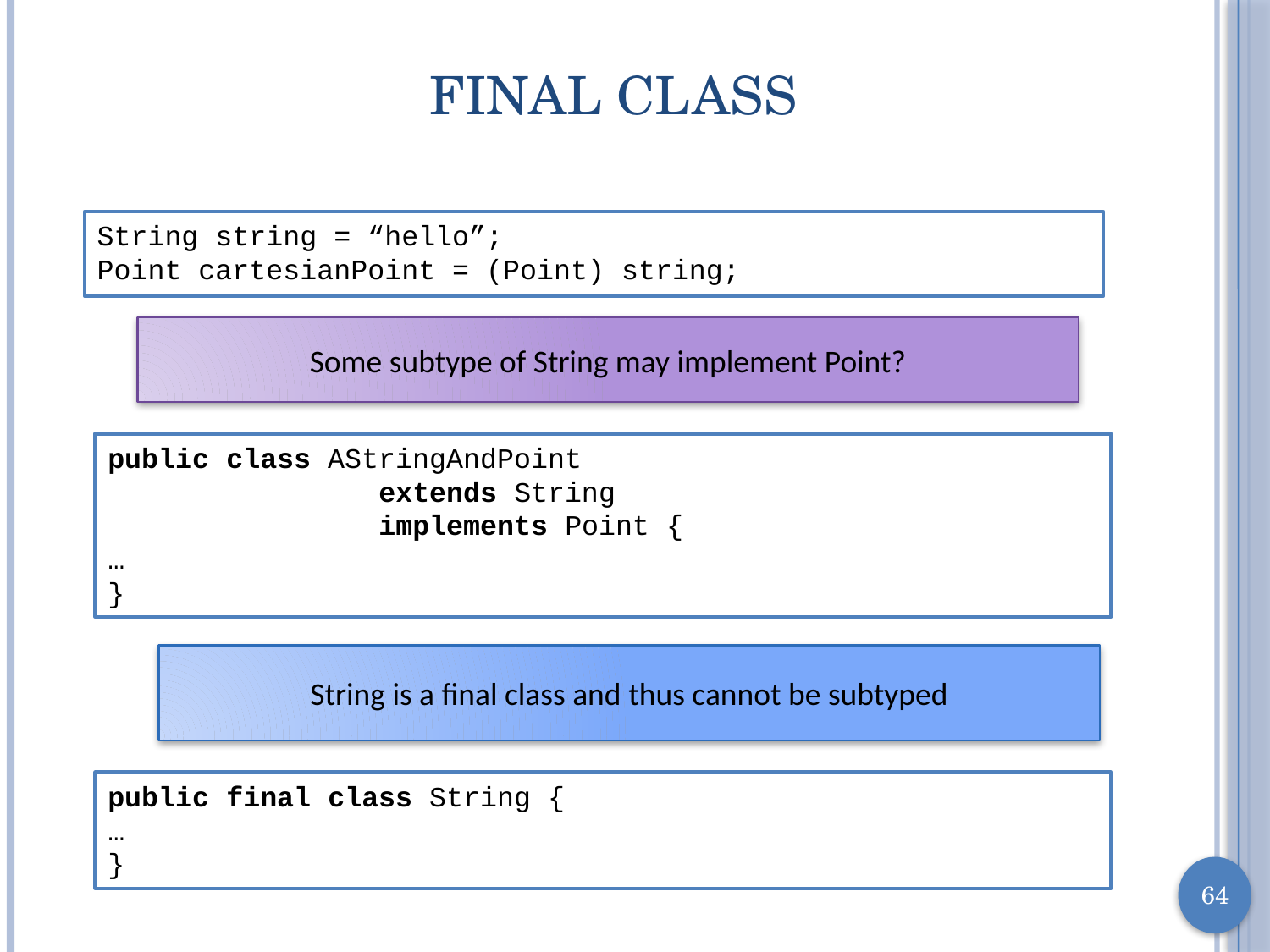

# Final Class
String string = “hello”;
Point cartesianPoint = (Point) string;
Some subtype of String may implement Point?
public class AStringAndPoint
                extends String
                implements Point {
…
}
String is a final class and thus cannot be subtyped
public final class String {
…
}